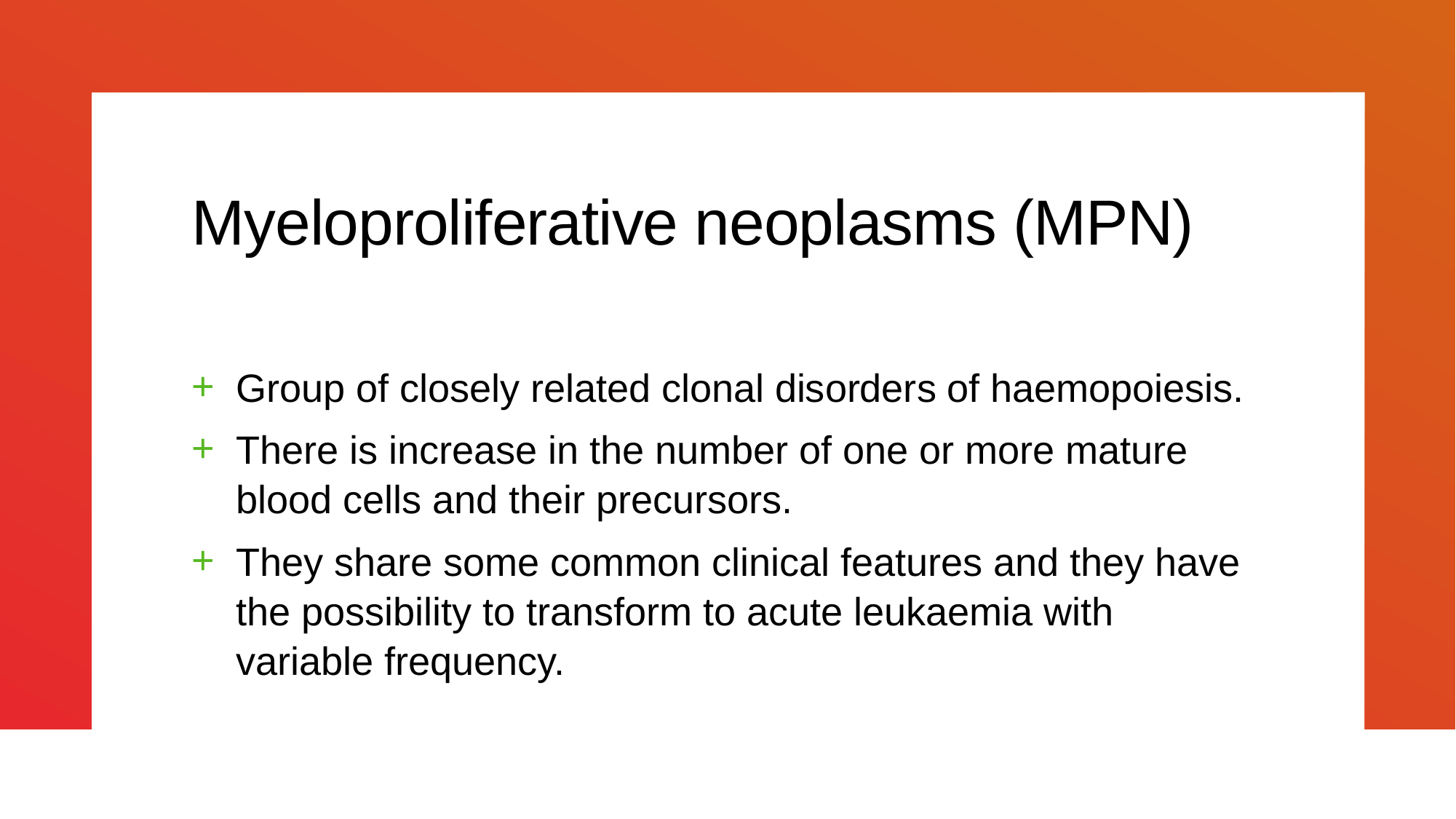

# Myeloproliferative neoplasms (MPN)
Group of closely related clonal disorders of haemopoiesis.
There is increase in the number of one or more mature blood cells and their precursors.
They share some common clinical features and they have the possibility to transform to acute leukaemia with variable frequency.